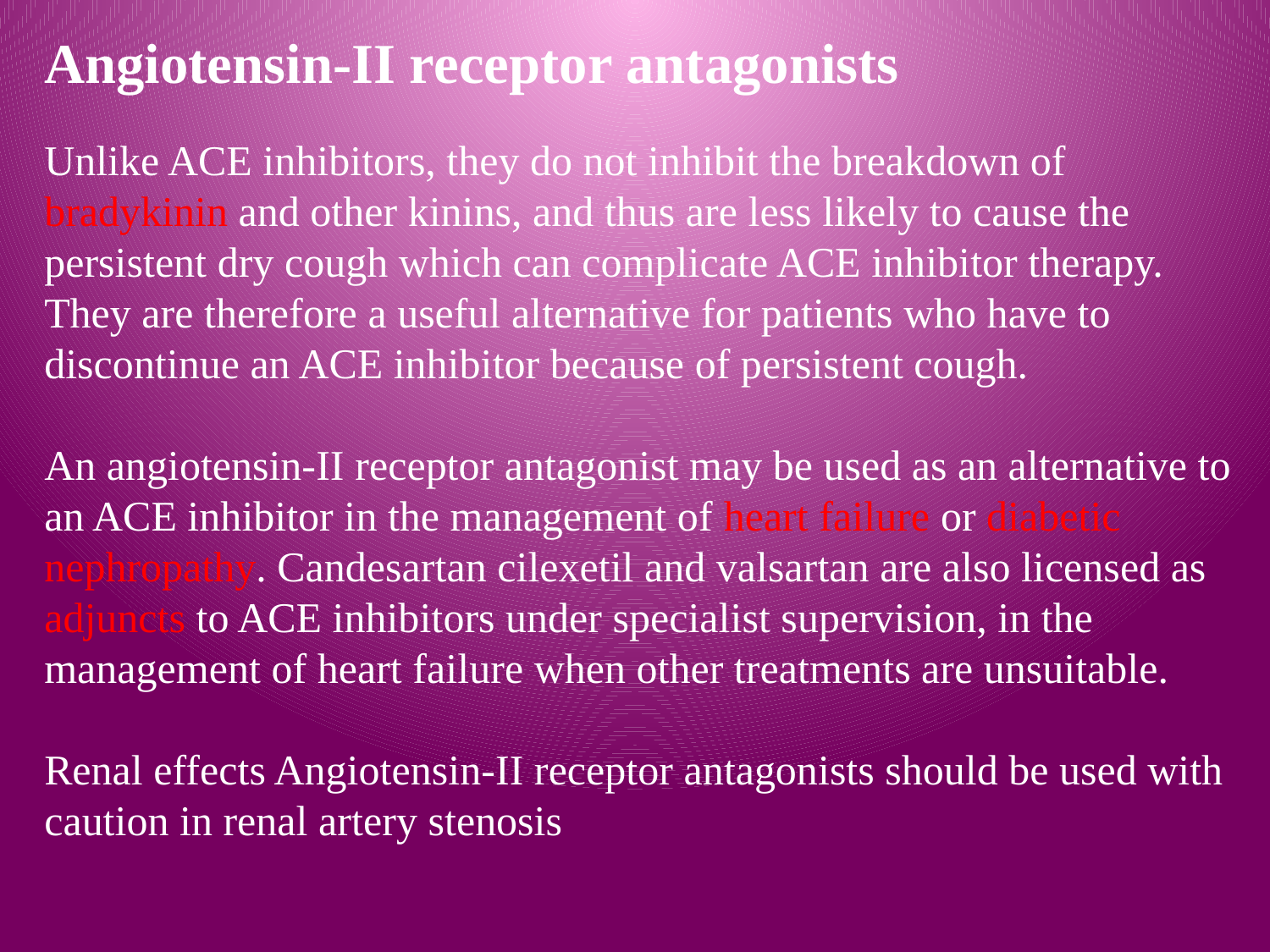

Angiotensin-II receptor antagonists

Unlike ACE inhibitors, they do not inhibit the breakdown of bradykinin and other kinins, and thus are less likely to cause the persistent dry cough which can complicate ACE inhibitor therapy. They are therefore a useful alternative for patients who have to discontinue an ACE inhibitor because of persistent cough.

An angiotensin-II receptor antagonist may be used as an alternative to an ACE inhibitor in the management of heart failure or diabetic nephropathy. Candesartan cilexetil and valsartan are also licensed as adjuncts to ACE inhibitors under specialist supervision, in the management of heart failure when other treatments are unsuitable.

Renal effects Angiotensin-II receptor antagonists should be used with
caution in renal artery stenosis